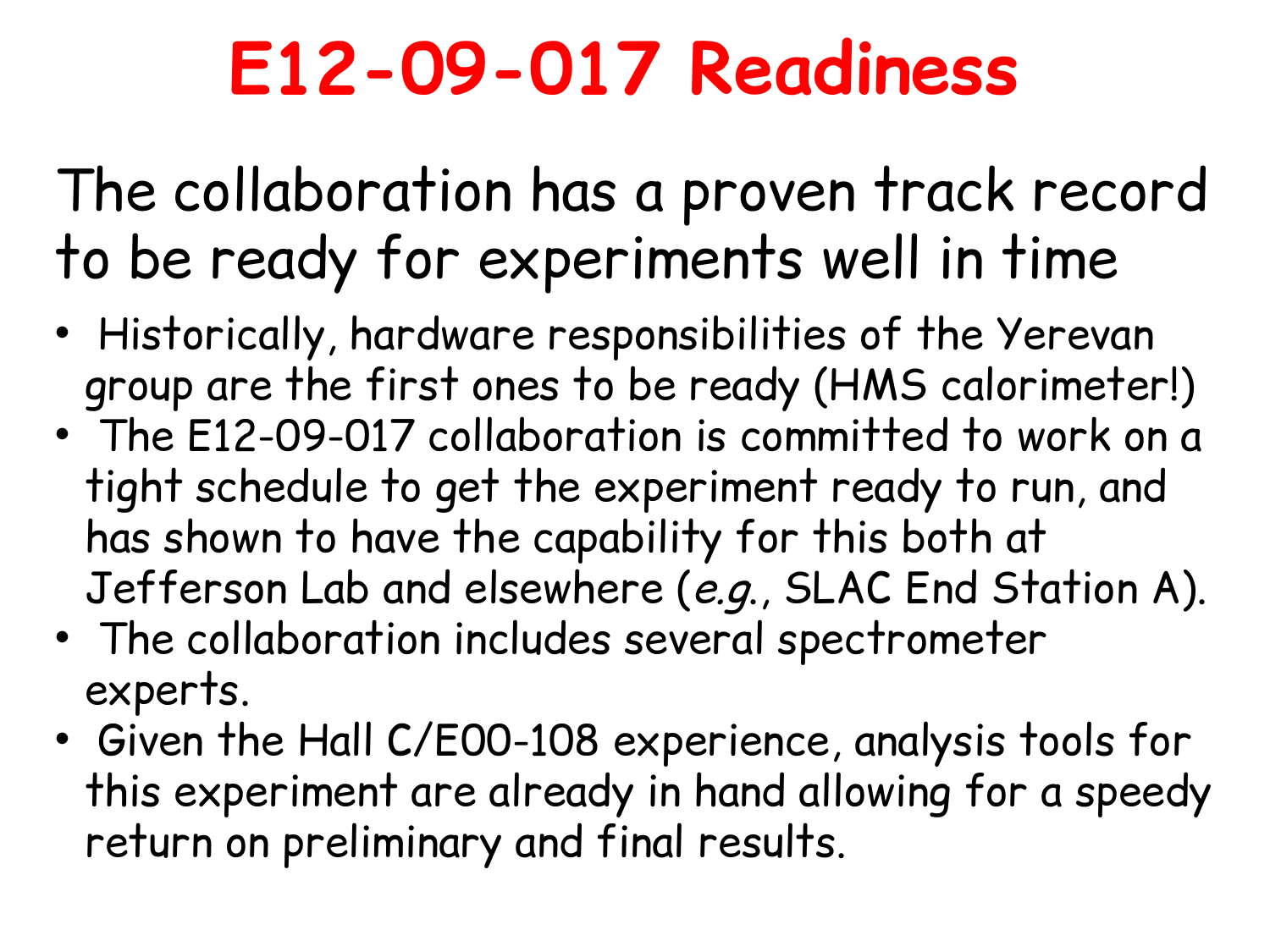

E12-09-017 Readiness
The collaboration has a proven track record to be ready for experiments well in time

 Historically, hardware responsibilities of the Yerevan group are the first ones to be ready (HMS calorimeter!)
 The E12-09-017 collaboration is committed to work on a tight schedule to get the experiment ready to run, and has shown to have the capability for this both at Jefferson Lab and elsewhere (e.g., SLAC End Station A).
 The collaboration includes several spectrometer experts.
 Given the Hall C/E00-108 experience, analysis tools for this experiment are already in hand allowing for a speedy return on preliminary and final results.